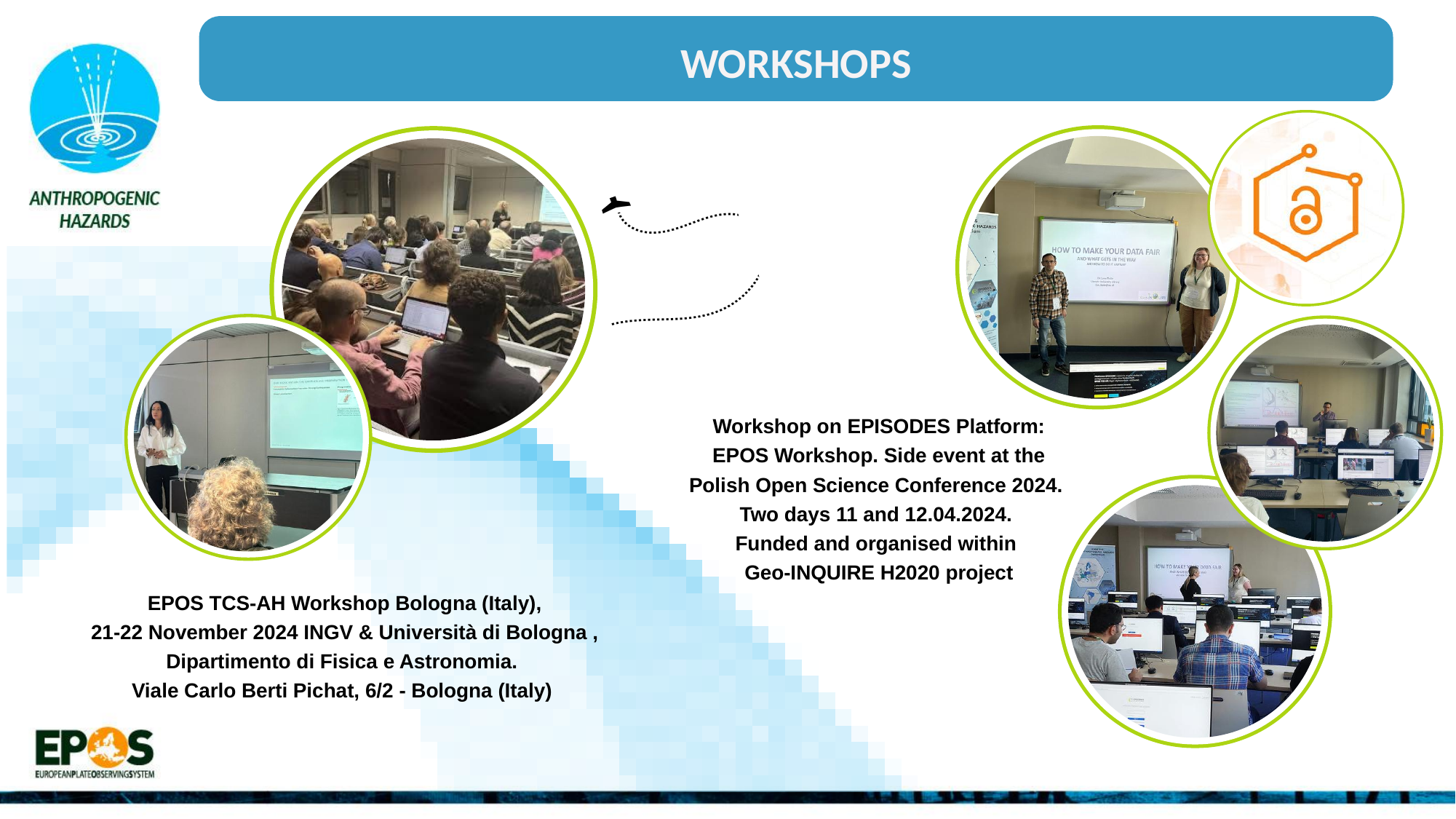

WORKSHOPS

Workshop on EPISODES Platform: EPOS Workshop. Side event at the Polish Open Science Conference 2024.
Two days 11 and 12.04.2024.
Funded and organised within
Geo-INQUIRE H2020 project

EPOS TCS-AH Workshop Bologna (Italy),
 21-22 November 2024 INGV & Università di Bologna ,
Dipartimento di Fisica e Astronomia.
Viale Carlo Berti Pichat, 6/2 - Bologna (Italy)